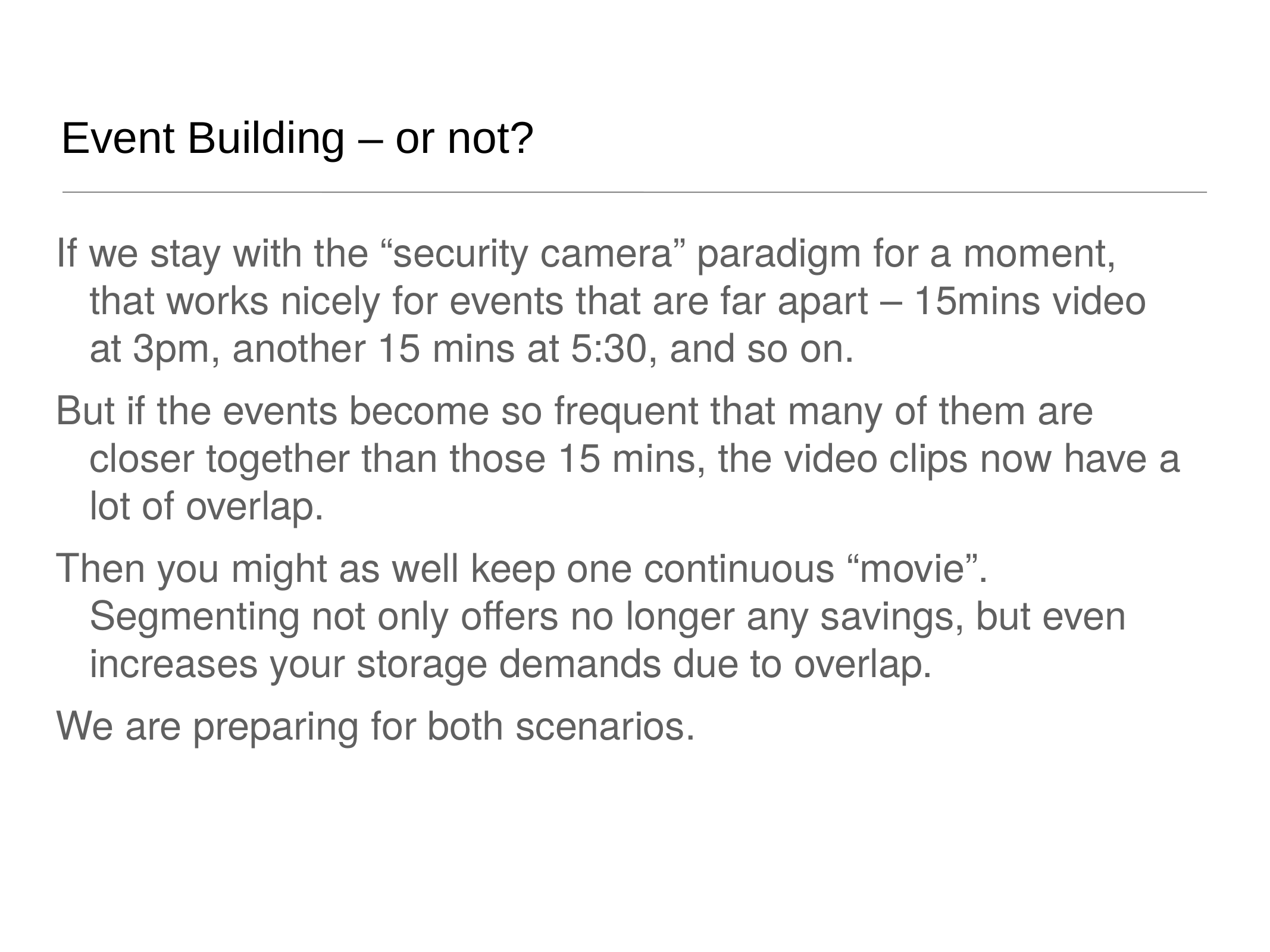

# Event Building – or not?
If we stay with the “security camera” paradigm for a moment, that works nicely for events that are far apart – 15mins video at 3pm, another 15 mins at 5:30, and so on.
But if the events become so frequent that many of them are closer together than those 15 mins, the video clips now have a lot of overlap.
Then you might as well keep one continuous “movie”. Segmenting not only offers no longer any savings, but even increases your storage demands due to overlap.
We are preparing for both scenarios.